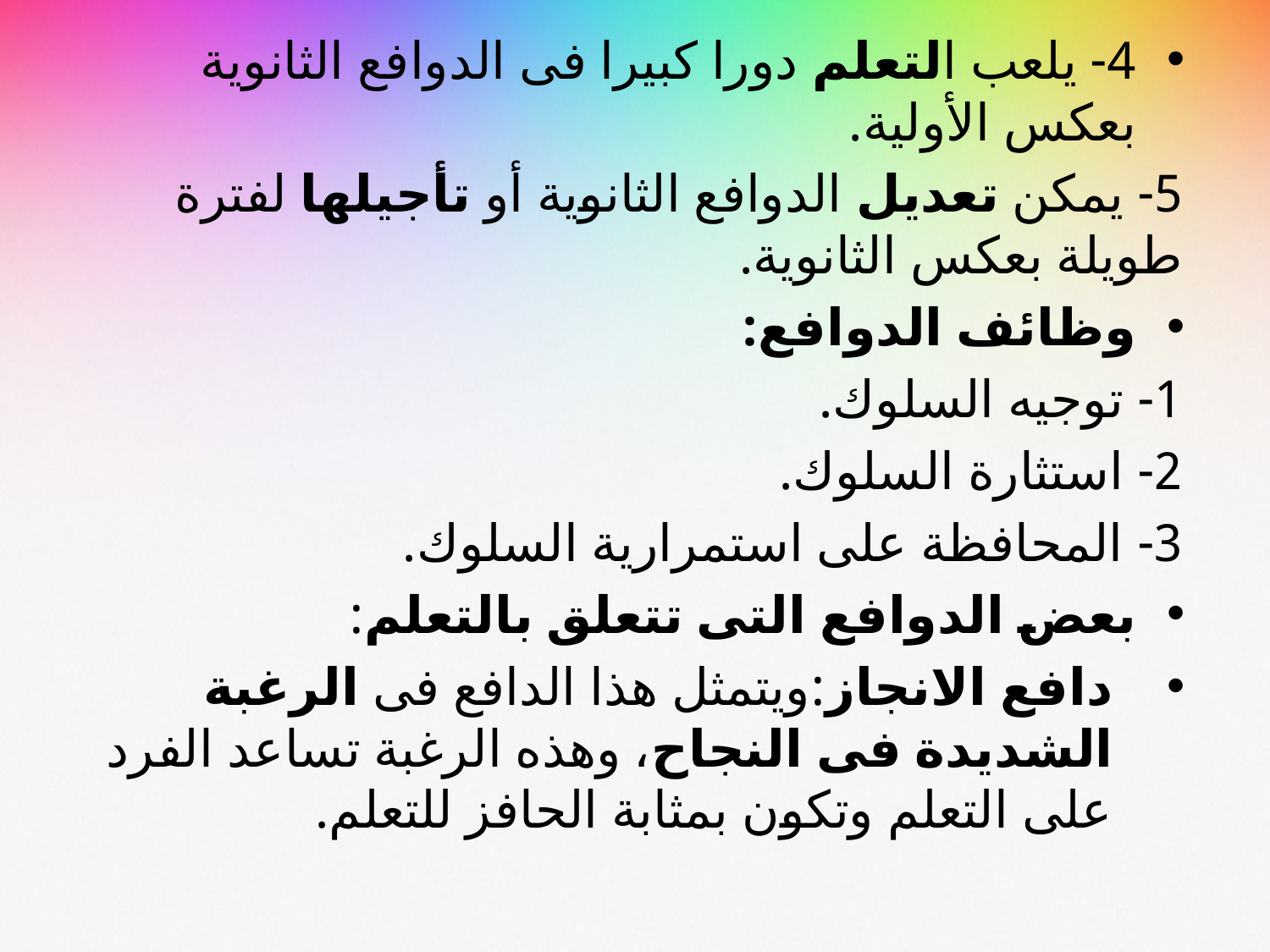

4- يلعب التعلم دورا كبيرا فى الدوافع الثانوية بعكس الأولية.
5- يمكن تعديل الدوافع الثانوية أو تأجيلها لفترة طويلة بعكس الثانوية.
وظائف الدوافع:
1- توجيه السلوك.
2- استثارة السلوك.
3- المحافظة على استمرارية السلوك.
بعض الدوافع التى تتعلق بالتعلم:
دافع الانجاز:ويتمثل هذا الدافع فى الرغبة الشديدة فى النجاح، وهذه الرغبة تساعد الفرد على التعلم وتكون بمثابة الحافز للتعلم.